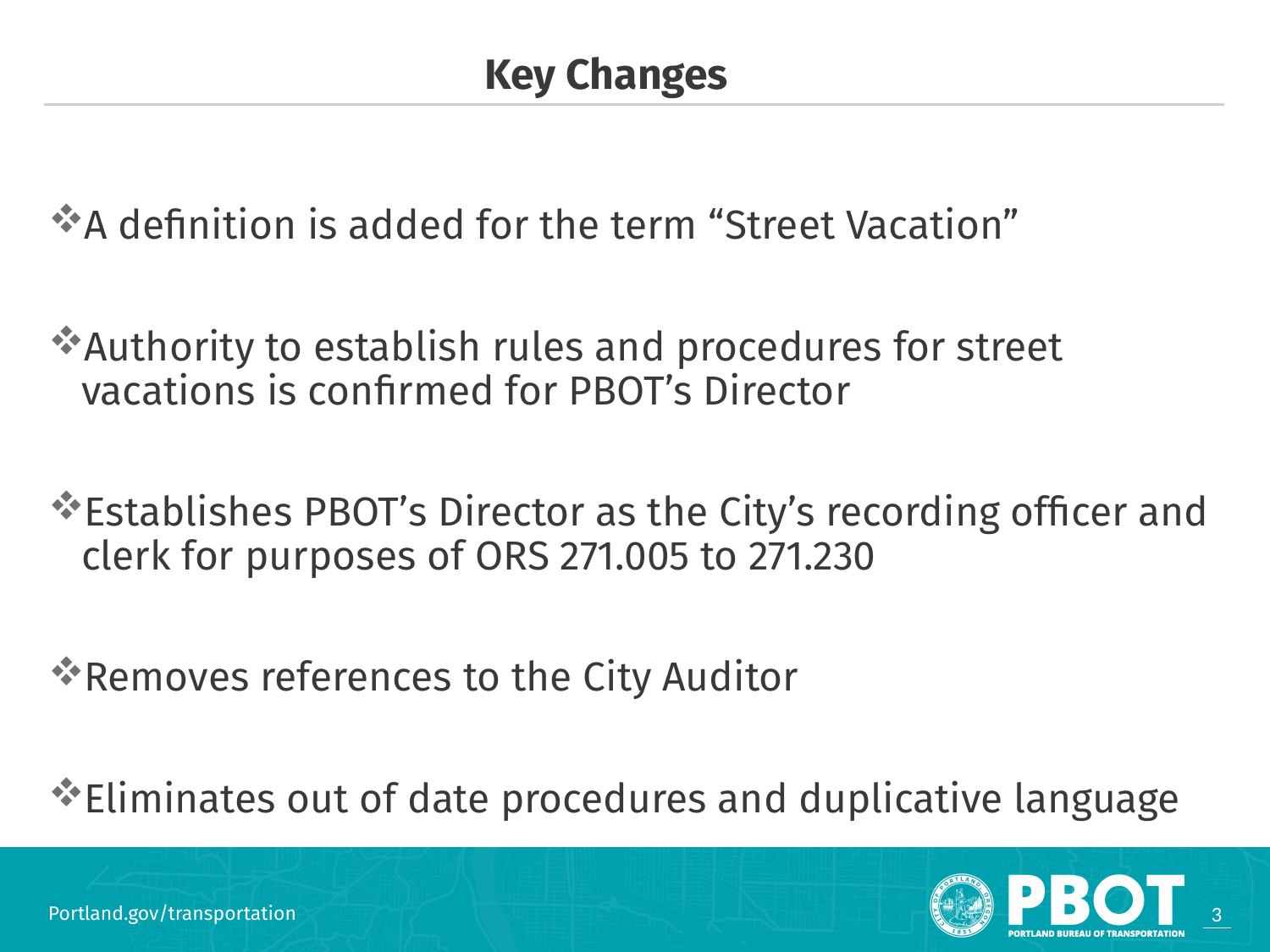

# Key Changes
A definition is added for the term “Street Vacation”

Authority to establish rules and procedures for street vacations is confirmed for PBOT’s Director

Establishes PBOT’s Director as the City’s recording officer and clerk for purposes of ORS 271.005 to 271.230

Removes references to the City Auditor

Eliminates out of date procedures and duplicative language